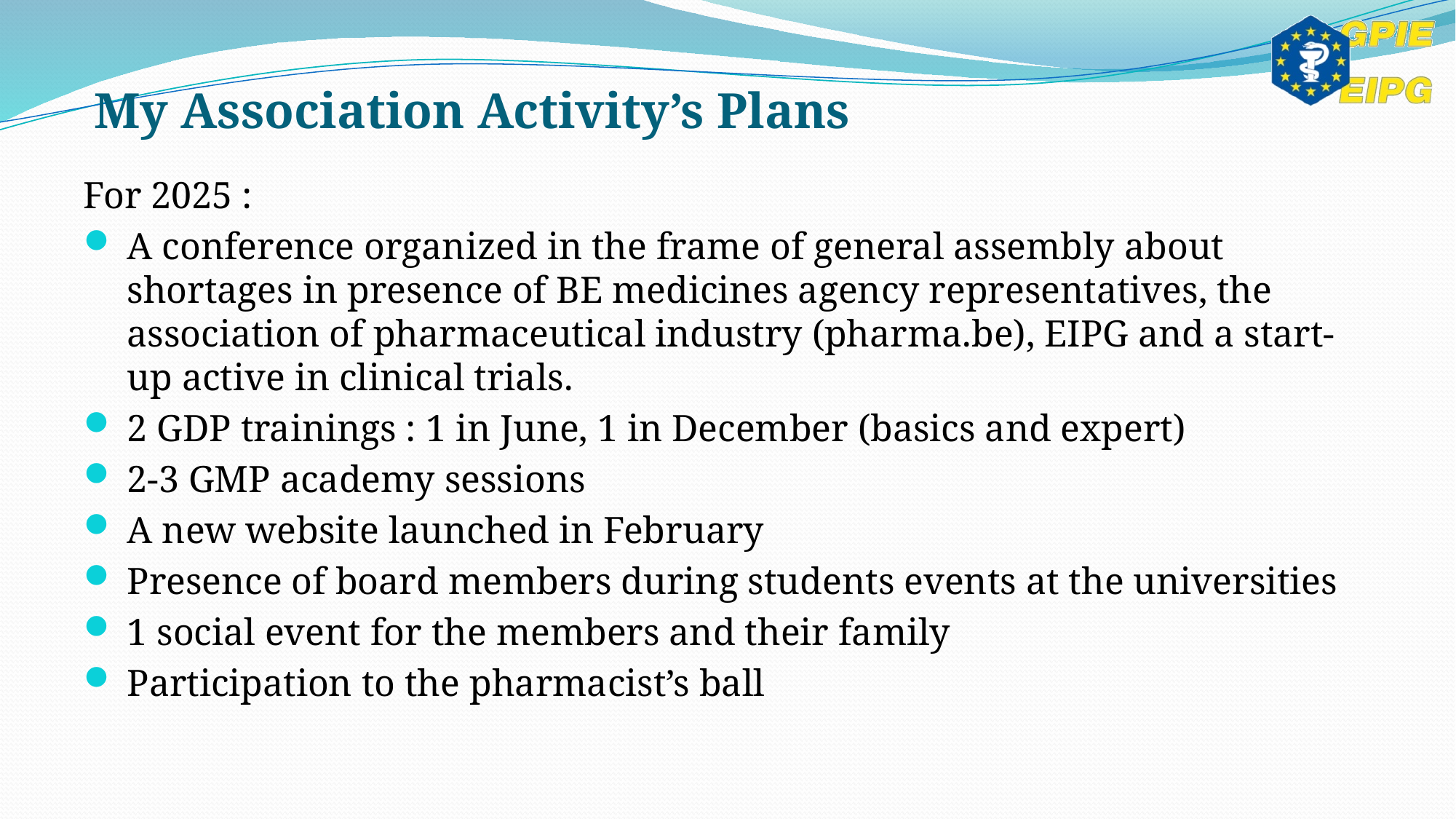

# My Association Activity’s Plans
For 2025 :
A conference organized in the frame of general assembly about shortages in presence of BE medicines agency representatives, the association of pharmaceutical industry (pharma.be), EIPG and a start-up active in clinical trials.
2 GDP trainings : 1 in June, 1 in December (basics and expert)
2-3 GMP academy sessions
A new website launched in February
Presence of board members during students events at the universities
1 social event for the members and their family
Participation to the pharmacist’s ball